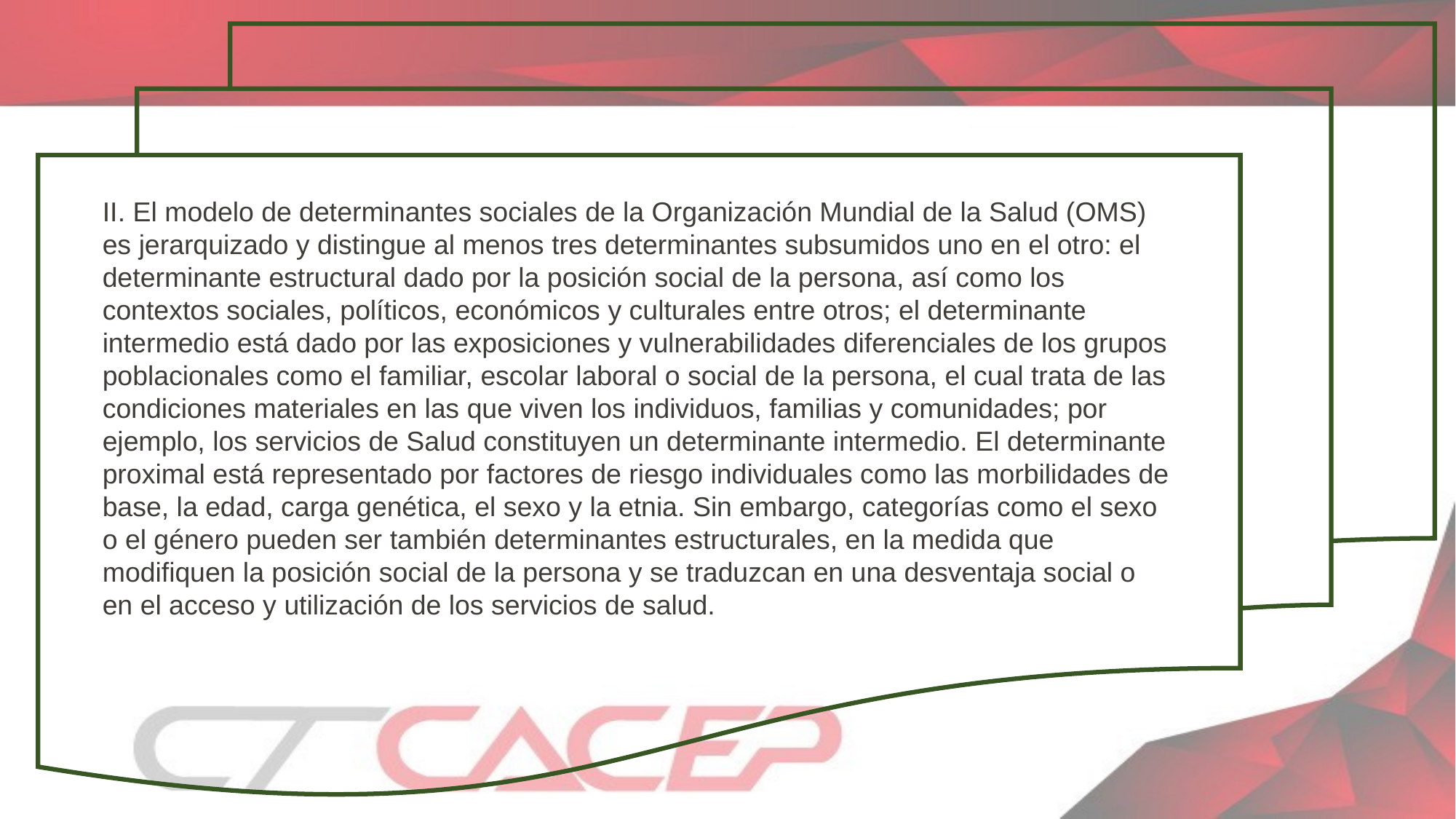

II. El modelo de determinantes sociales de la Organización Mundial de la Salud (OMS) es jerarquizado y distingue al menos tres determinantes subsumidos uno en el otro: el determinante estructural dado por la posición social de la persona, así como los contextos sociales, políticos, económicos y culturales entre otros; el determinante intermedio está dado por las exposiciones y vulnerabilidades diferenciales de los grupos poblacionales como el familiar, escolar laboral o social de la persona, el cual trata de las condiciones materiales en las que viven los individuos, familias y comunidades; por ejemplo, los servicios de Salud constituyen un determinante intermedio. El determinante proximal está representado por factores de riesgo individuales como las morbilidades de base, la edad, carga genética, el sexo y la etnia. Sin embargo, categorías como el sexo o el género pueden ser también determinantes estructurales, en la medida que modifiquen la posición social de la persona y se traduzcan en una desventaja social o en el acceso y utilización de los servicios de salud.